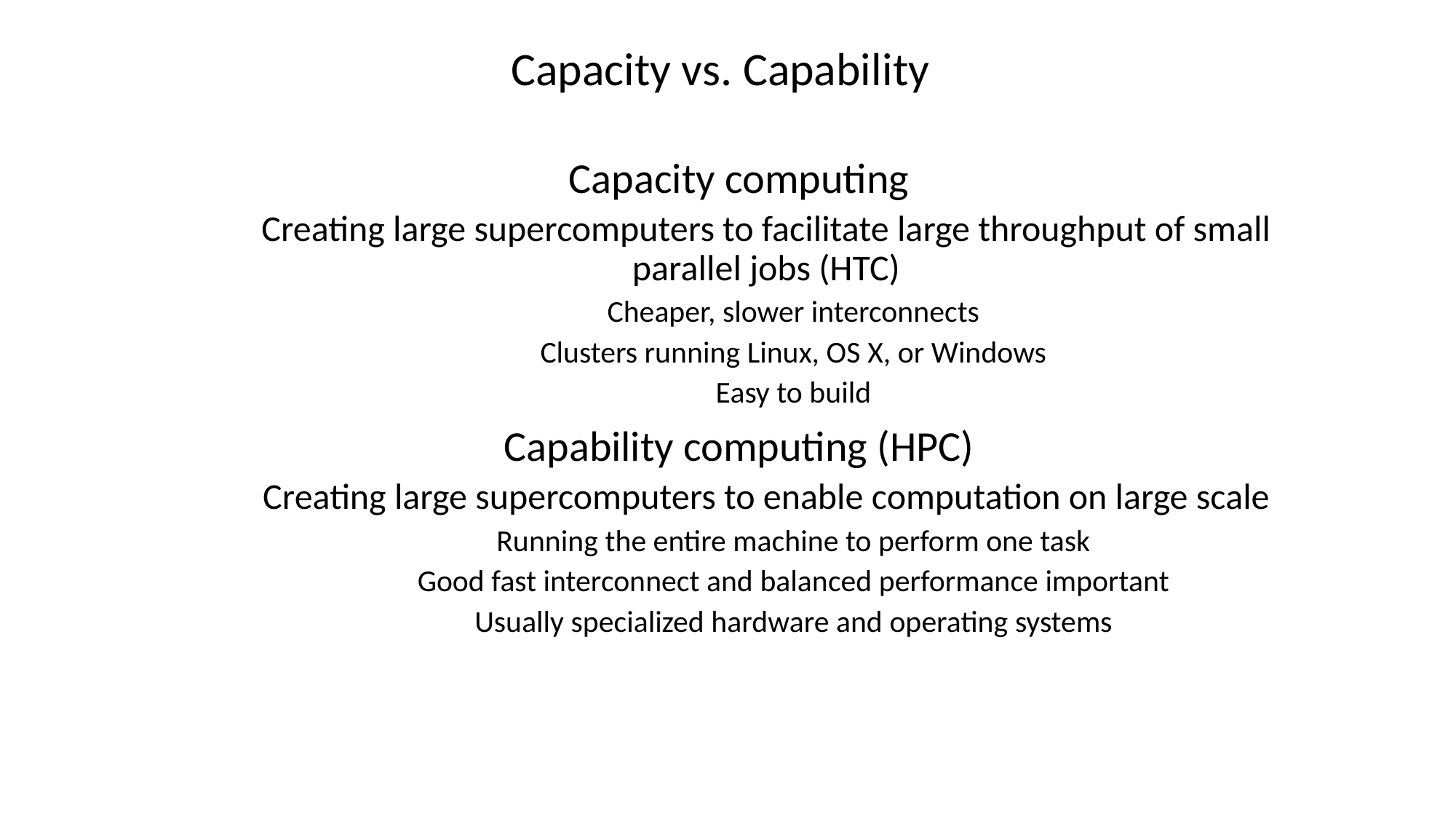

Capacity vs. Capability
Capacity computing
Creating large supercomputers to facilitate large throughput of small parallel jobs (HTC)
Cheaper, slower interconnects
Clusters running Linux, OS X, or Windows
Easy to build
Capability computing (HPC)
Creating large supercomputers to enable computation on large scale
Running the entire machine to perform one task
Good fast interconnect and balanced performance important
Usually specialized hardware and operating systems